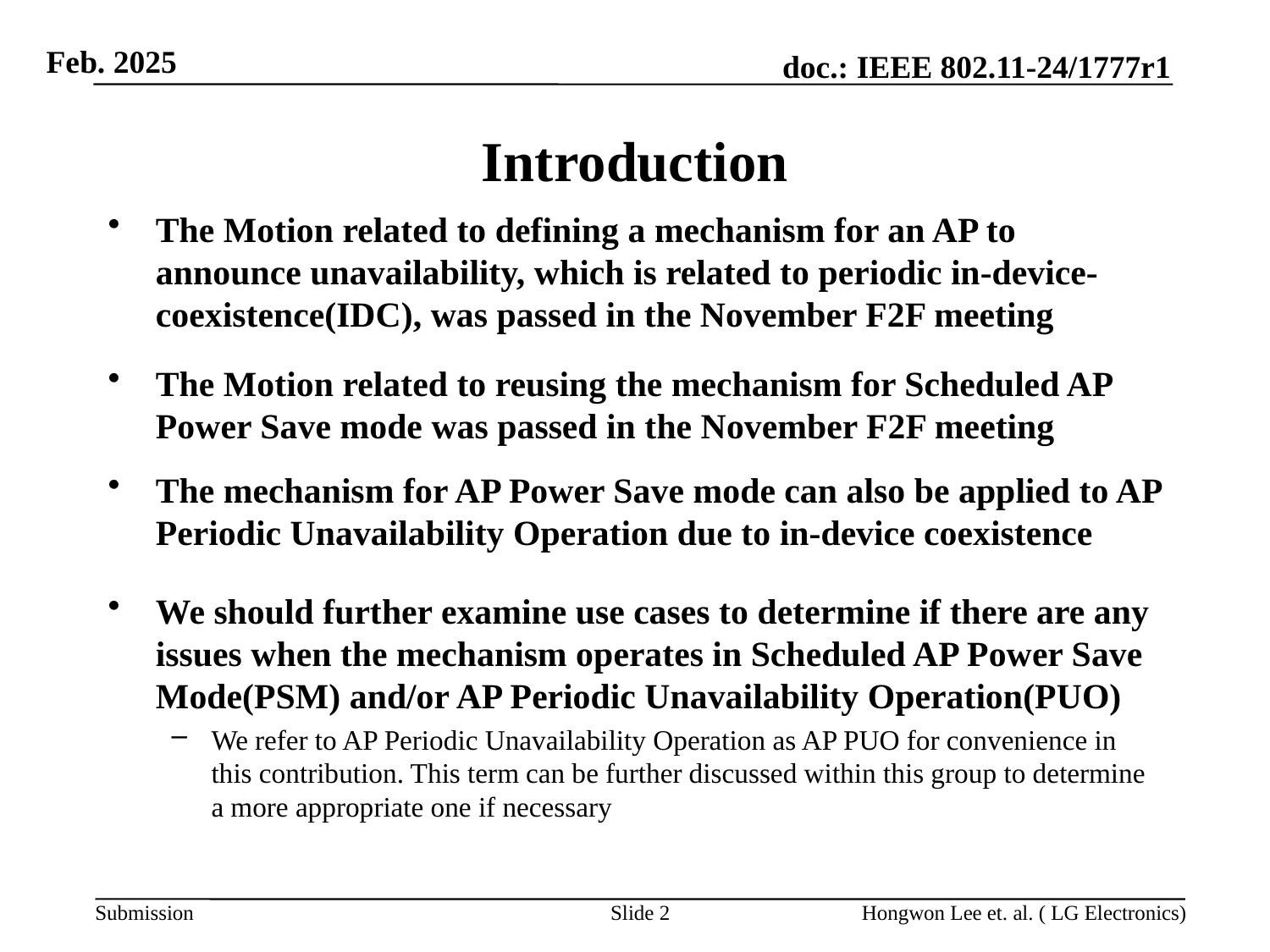

# Introduction
The Motion related to defining a mechanism for an AP to announce unavailability, which is related to periodic in-device-coexistence(IDC), was passed in the November F2F meeting

The Motion related to reusing the mechanism for Scheduled AP Power Save mode was passed in the November F2F meeting

The mechanism for AP Power Save mode can also be applied to AP Periodic Unavailability Operation due to in-device coexistence

We should further examine use cases to determine if there are any issues when the mechanism operates in Scheduled AP Power Save Mode(PSM) and/or AP Periodic Unavailability Operation(PUO)
We refer to AP Periodic Unavailability Operation as AP PUO for convenience in this contribution. This term can be further discussed within this group to determine a more appropriate one if necessary
Slide 2
Hongwon Lee et. al. ( LG Electronics)